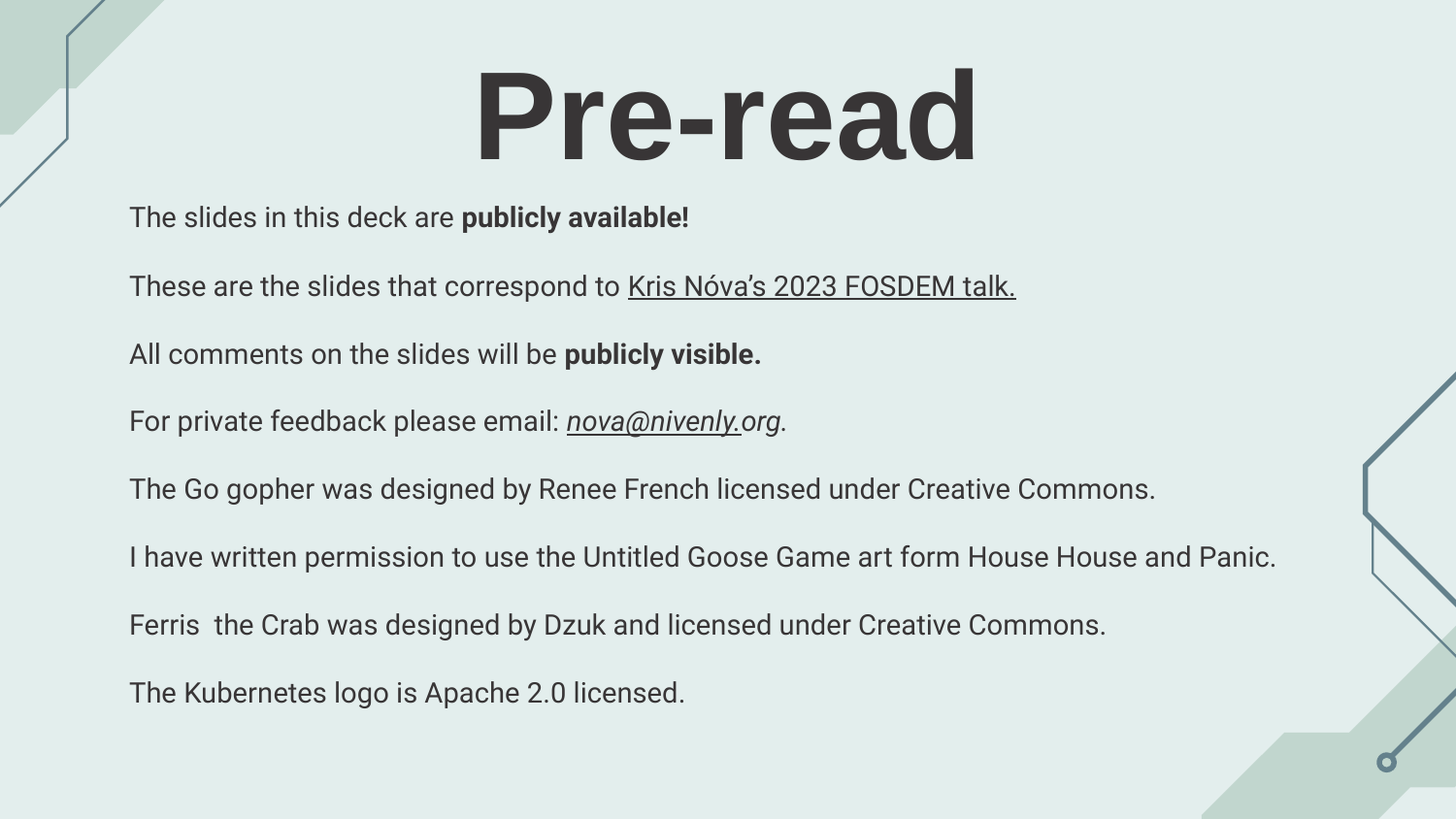

# Pre-read
The slides in this deck are publicly available!

These are the slides that correspond to Kris Nóva’s 2023 FOSDEM talk.

All comments on the slides will be publicly visible.

For private feedback please email: nova@nivenly.org.

The Go gopher was designed by Renee French licensed under Creative Commons.

I have written permission to use the Untitled Goose Game art form House House and Panic.

Ferris  the Crab was designed by Dzuk and licensed under Creative Commons.

The Kubernetes logo is Apache 2.0 licensed.